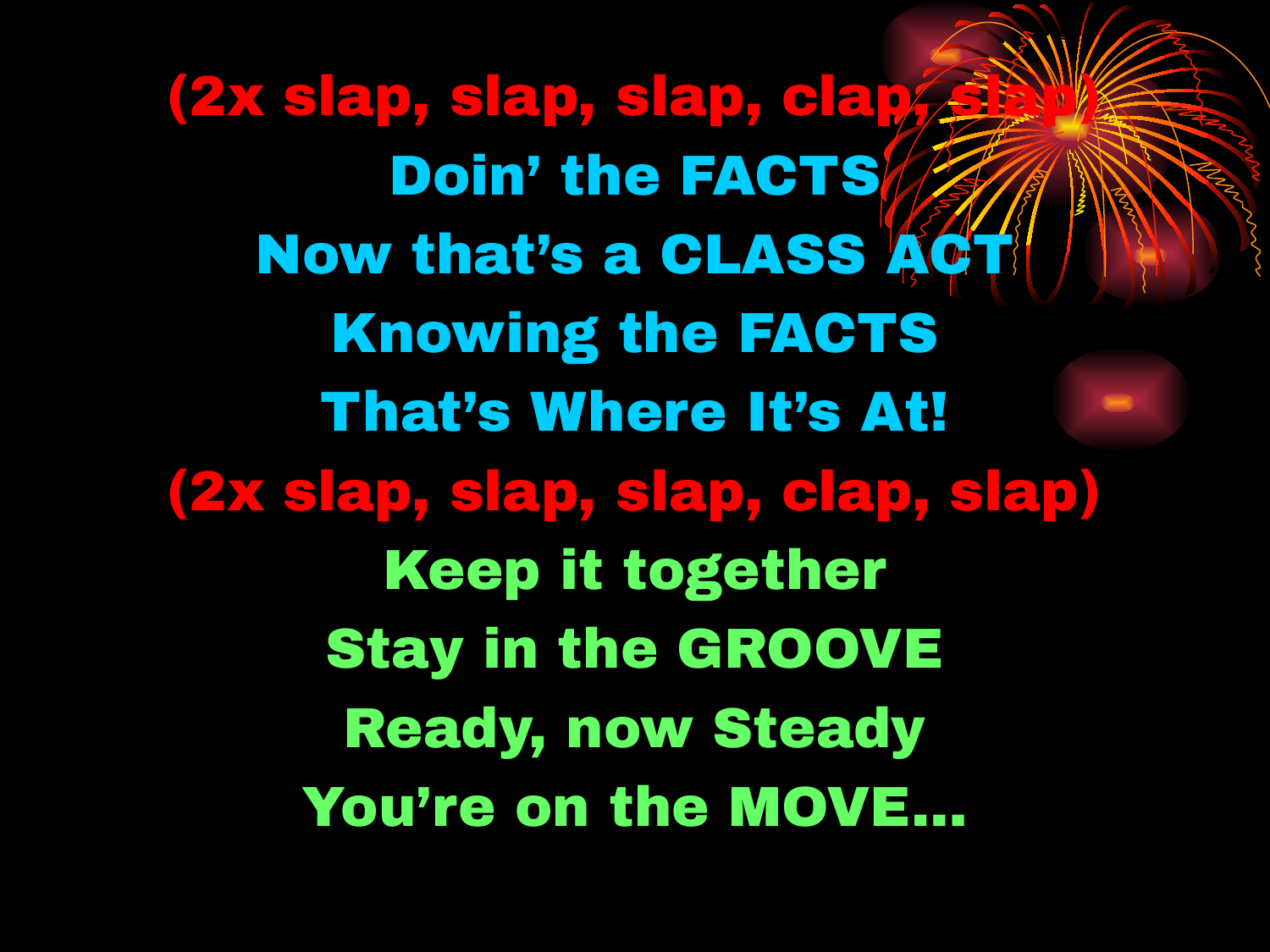

(2x slap, slap, slap, clap, slap)
Doin’ the FACTS
Now that’s a CLASS ACT
Knowing the FACTS
That’s Where It’s At!
(2x slap, slap, slap, clap, slap)
Keep it together
Stay in the GROOVE
Ready, now Steady
You’re on the MOVE…